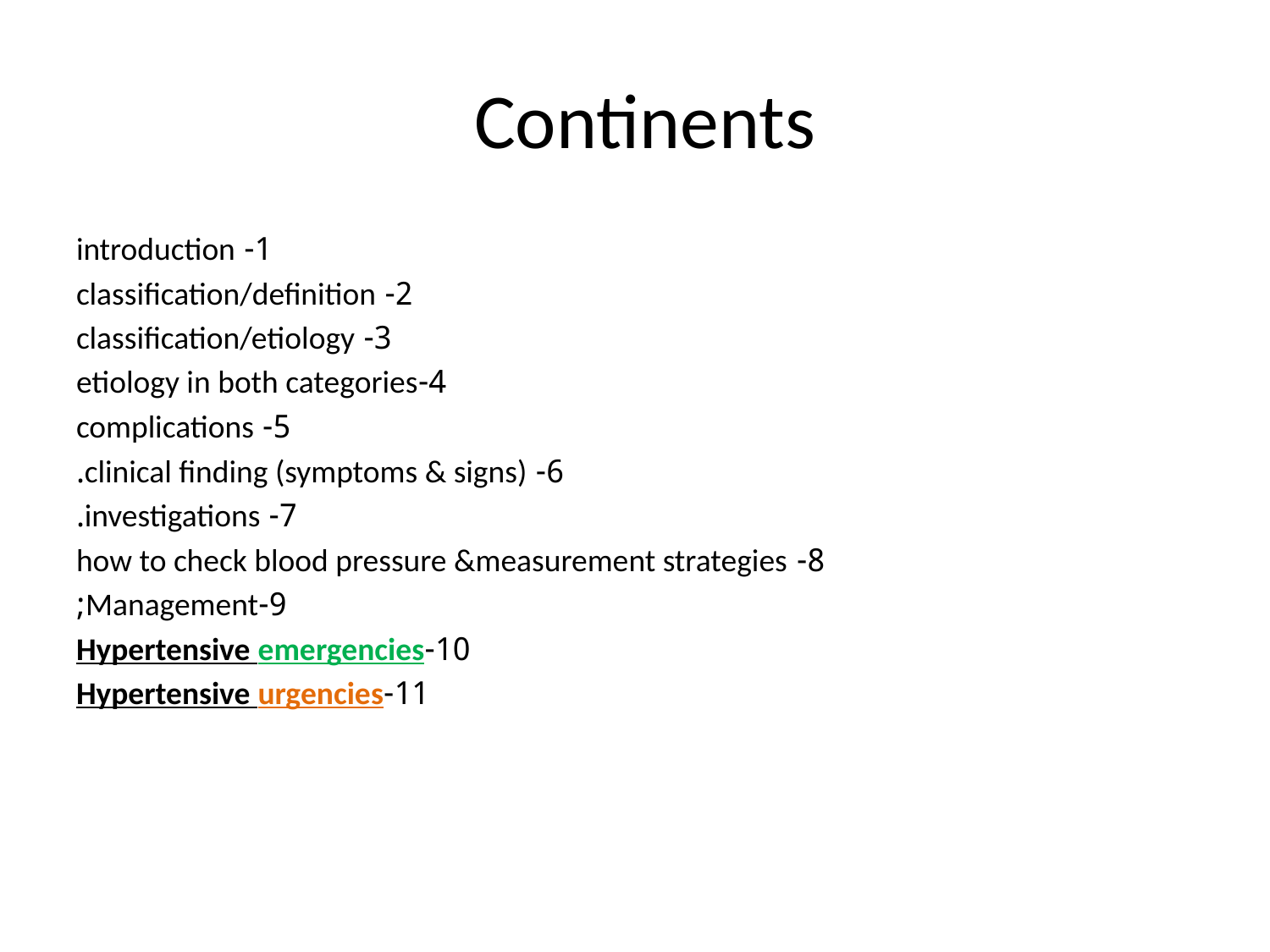

# Continents
1- introduction
2- classification/definition
3- classification/etiology
4-etiology in both categories
5- complications
6- clinical finding (symptoms & signs).
7- investigations.
8- how to check blood pressure &measurement strategies
9-Management;
10-Hypertensive emergencies
11-Hypertensive urgencies